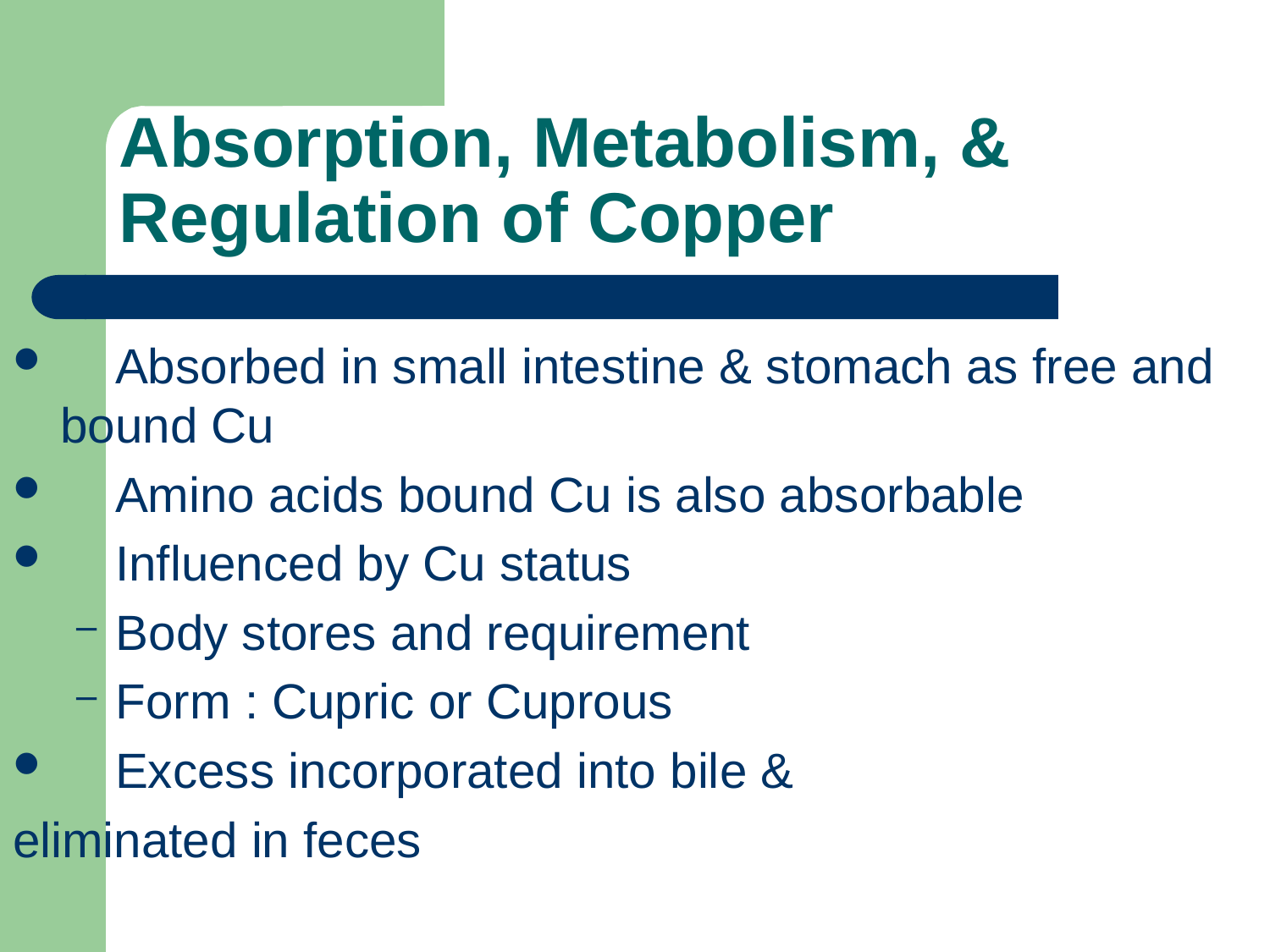

# Absorption, Metabolism, & Regulation of Copper
    Absorbed in small intestine & stomach as free and bound Cu
    Amino acids bound Cu is also absorbable
    Influenced by Cu status
Body stores and requirement
Form : Cupric or Cuprous
    Excess incorporated into bile &
eliminated in feces